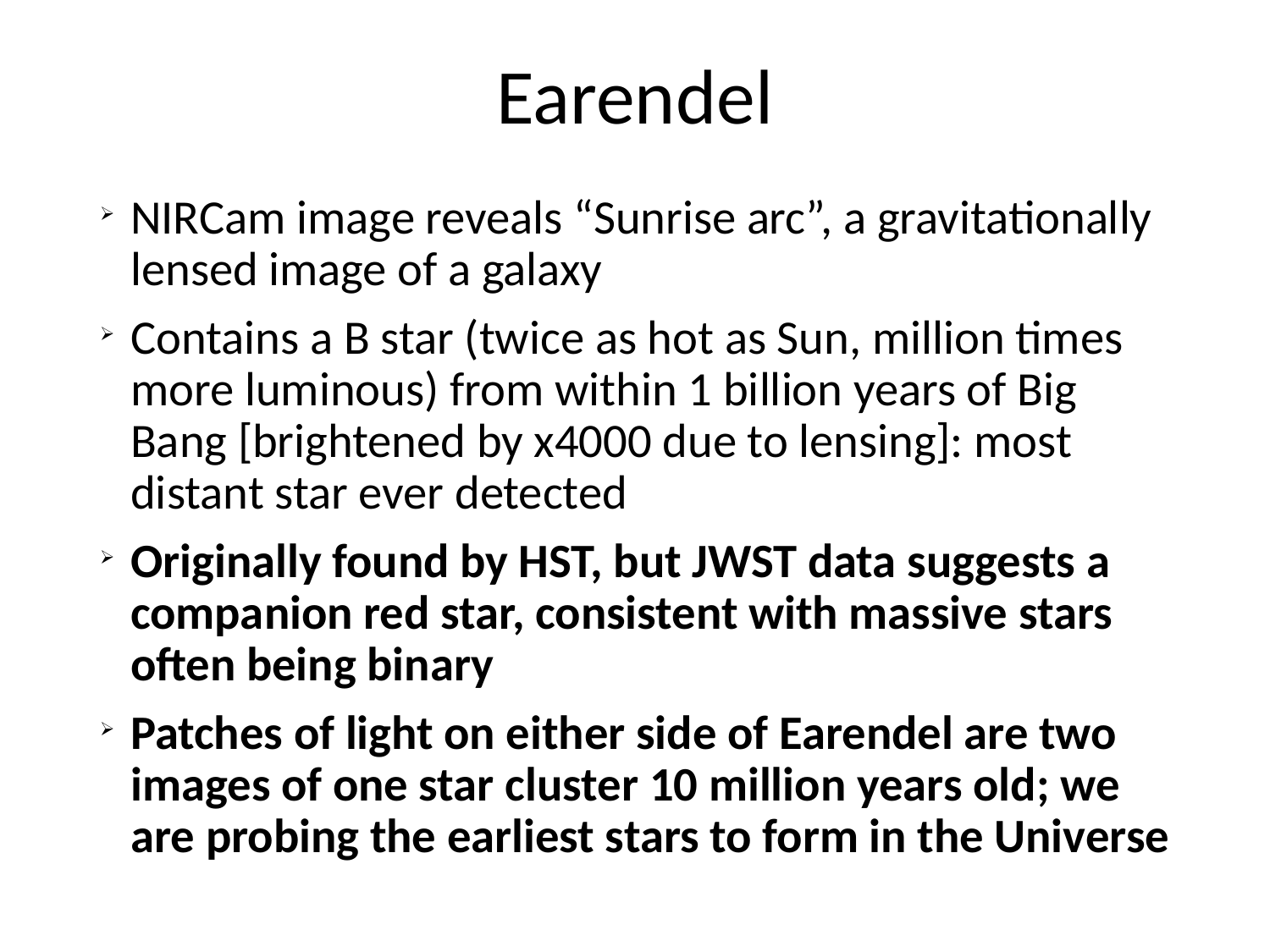

# Earendel
NIRCam image reveals “Sunrise arc”, a gravitationally lensed image of a galaxy
Contains a B star (twice as hot as Sun, million times more luminous) from within 1 billion years of Big Bang [brightened by x4000 due to lensing]: most distant star ever detected
Originally found by HST, but JWST data suggests a companion red star, consistent with massive stars often being binary
Patches of light on either side of Earendel are two images of one star cluster 10 million years old; we are probing the earliest stars to form in the Universe